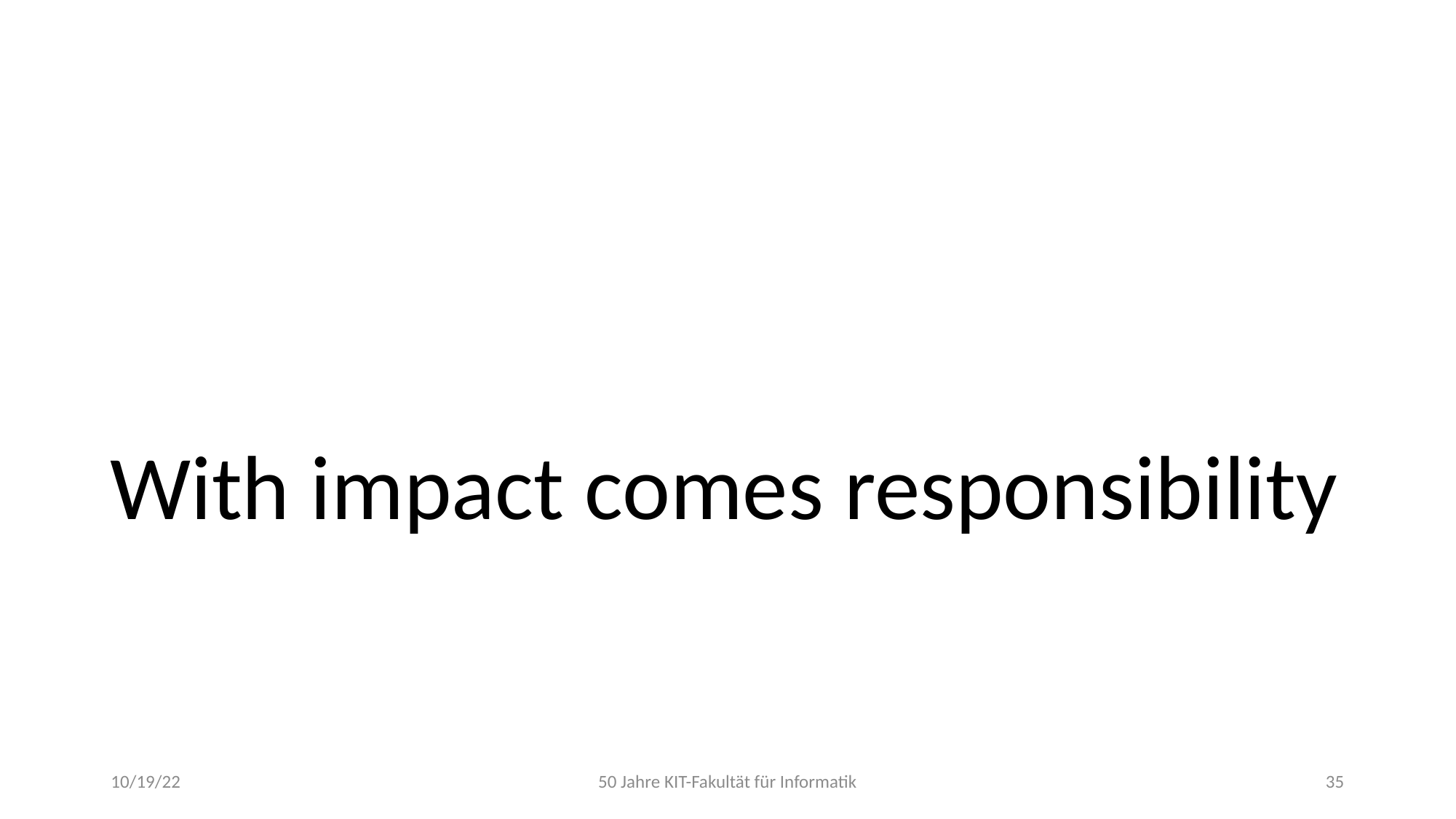

# With impact comes responsibility

10/19/22
50 Jahre KIT-Fakultät für Informatik
35